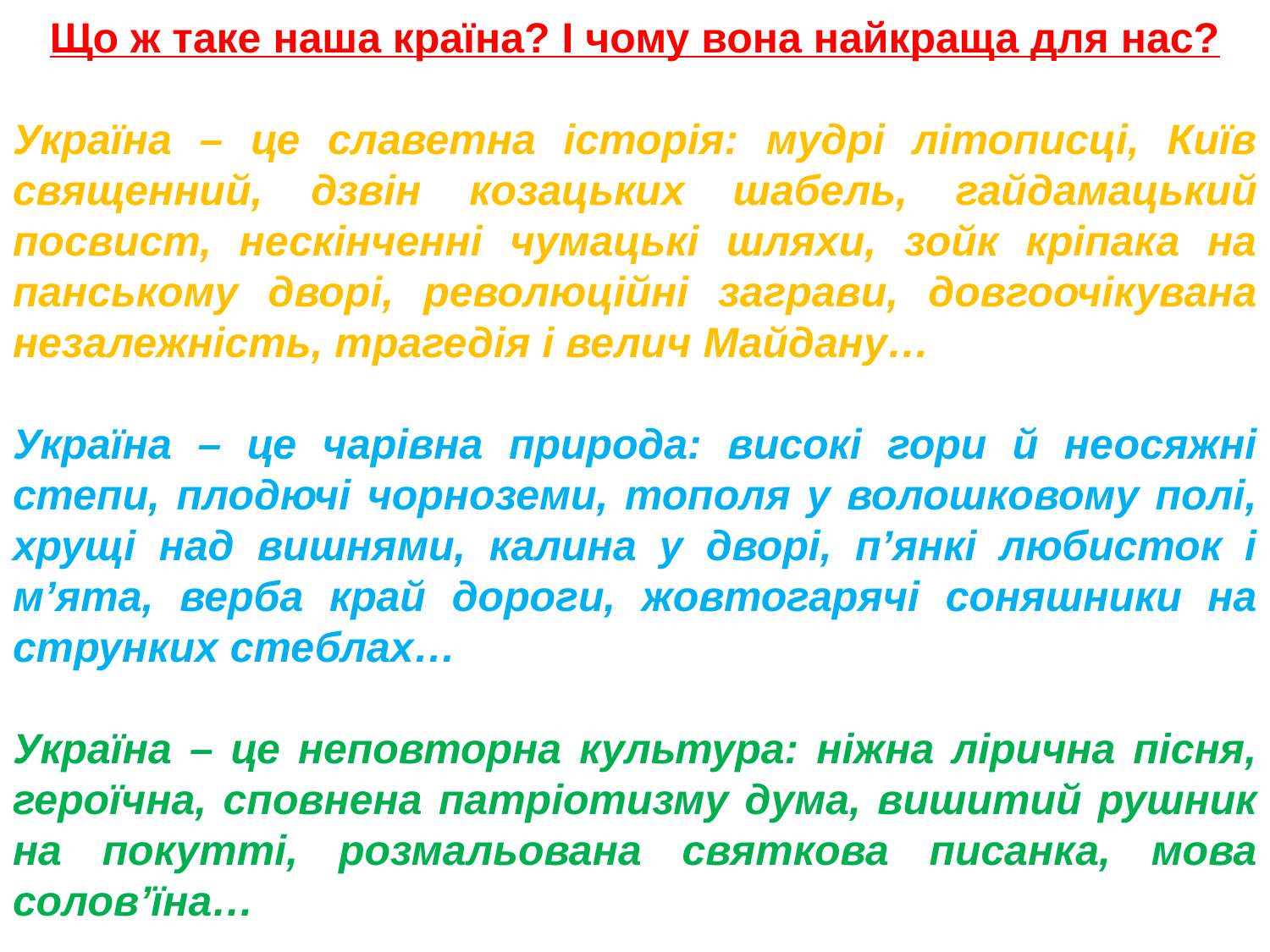

Що ж таке наша країна? І чому вона найкраща для нас?

Україна – це славетна історія: мудрі літописці, Київ священний, дзвін козацьких шабель, гайдамацький посвист, нескінченні чумацькі шляхи, зойк кріпака на панському дворі, революційні заграви, довгоочікувана незалежність, трагедія і велич Майдану…

Україна – це чарівна природа: високі гори й неосяжні степи, плодючі чорноземи, тополя у волошковому полі, хрущі над вишнями, калина у дворі, п’янкі любисток і м’ята, верба край дороги, жовтогарячі соняшники на струнких стеблах…

Україна – це неповторна культура: ніжна лірична пісня, героїчна, сповнена патріотизму дума, вишитий рушник на покутті, розмальована святкова писанка, мова солов’їна…